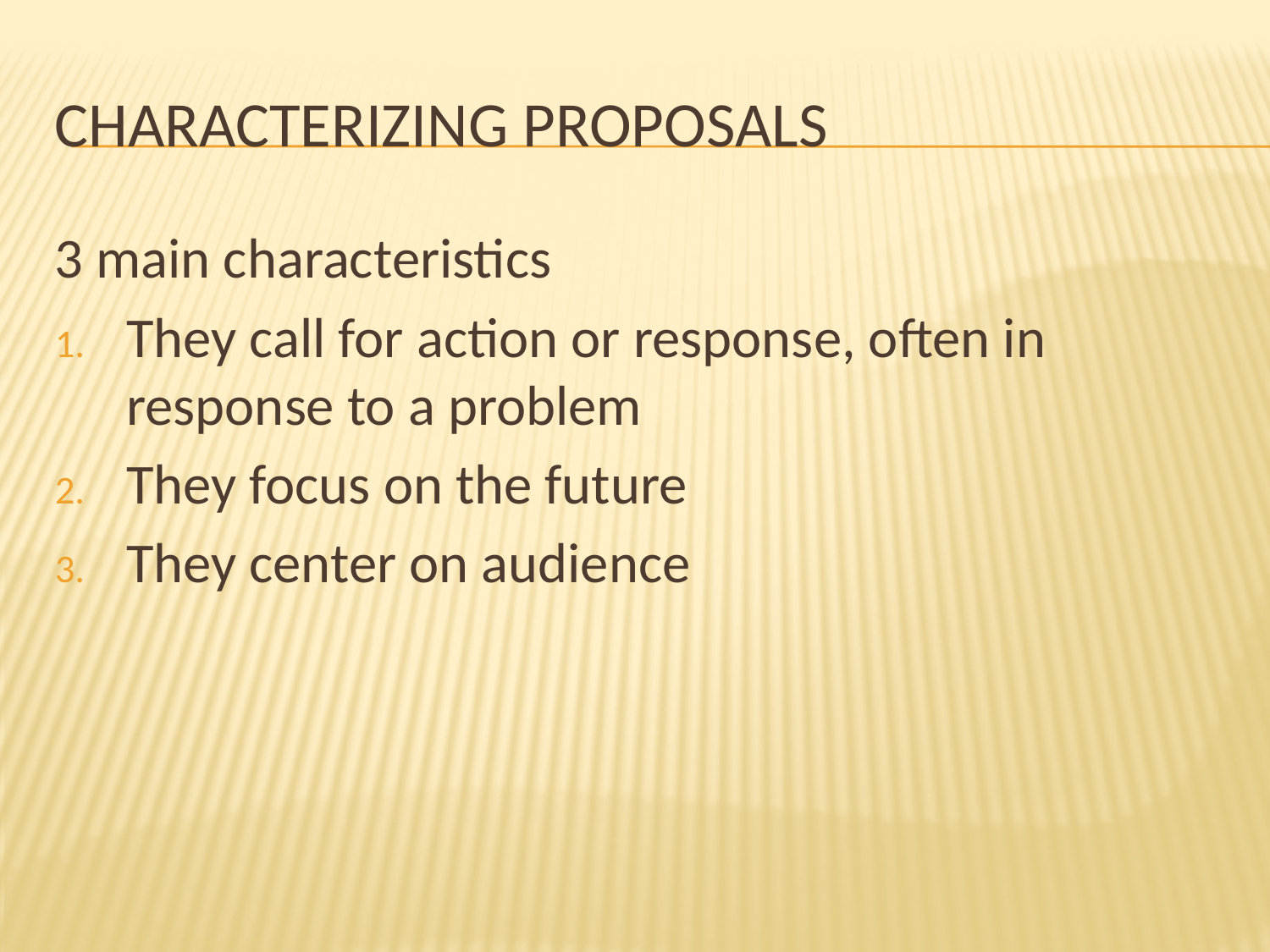

# Characterizing proposals
3 main characteristics
They call for action or response, often in response to a problem
They focus on the future
They center on audience